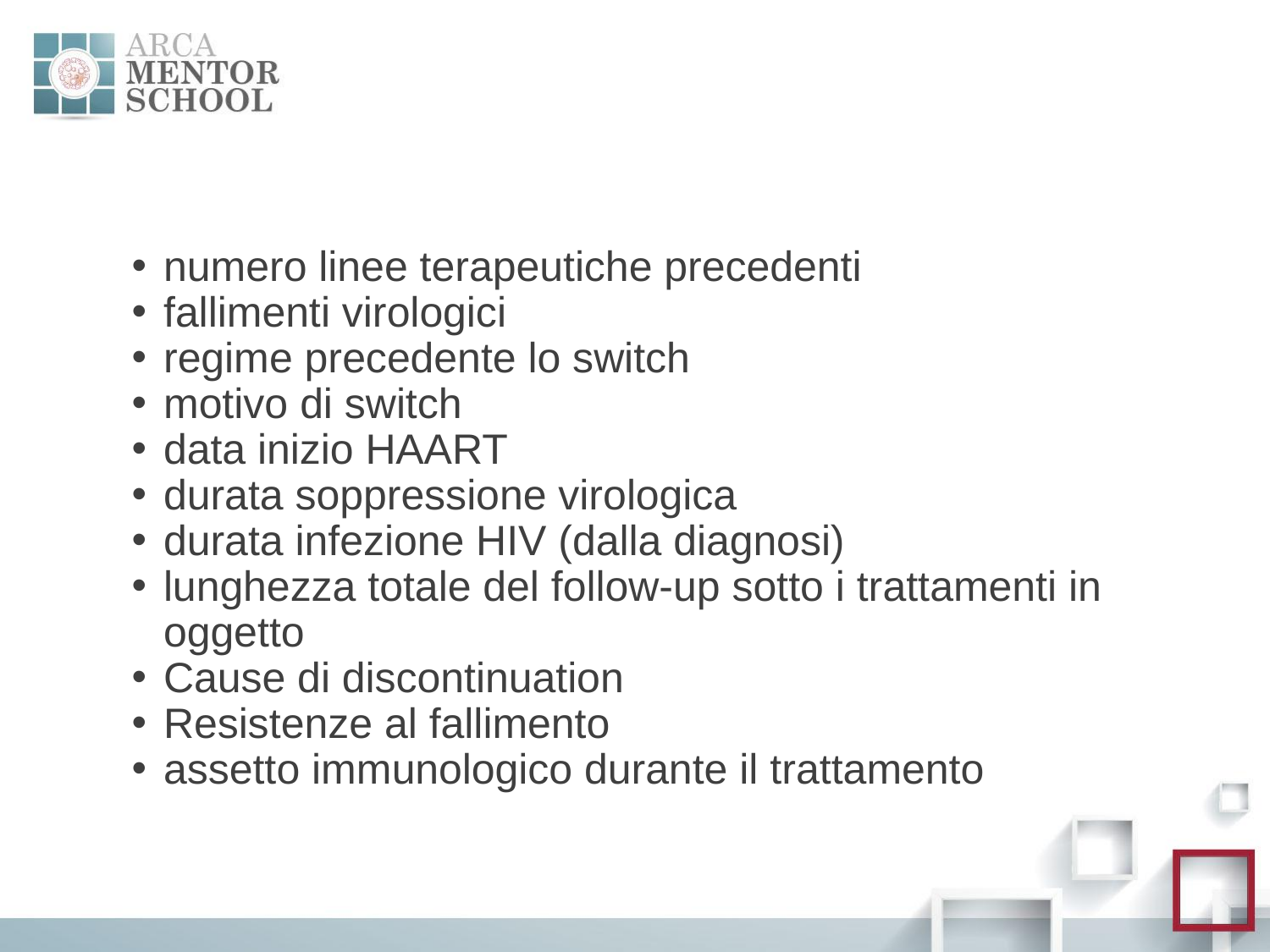

#

numero linee terapeutiche precedenti
fallimenti virologici
regime precedente lo switch
motivo di switch
data inizio HAART
durata soppressione virologica
durata infezione HIV (dalla diagnosi)
lunghezza totale del follow-up sotto i trattamenti in oggetto
Cause di discontinuation
Resistenze al fallimento
assetto immunologico durante il trattamento